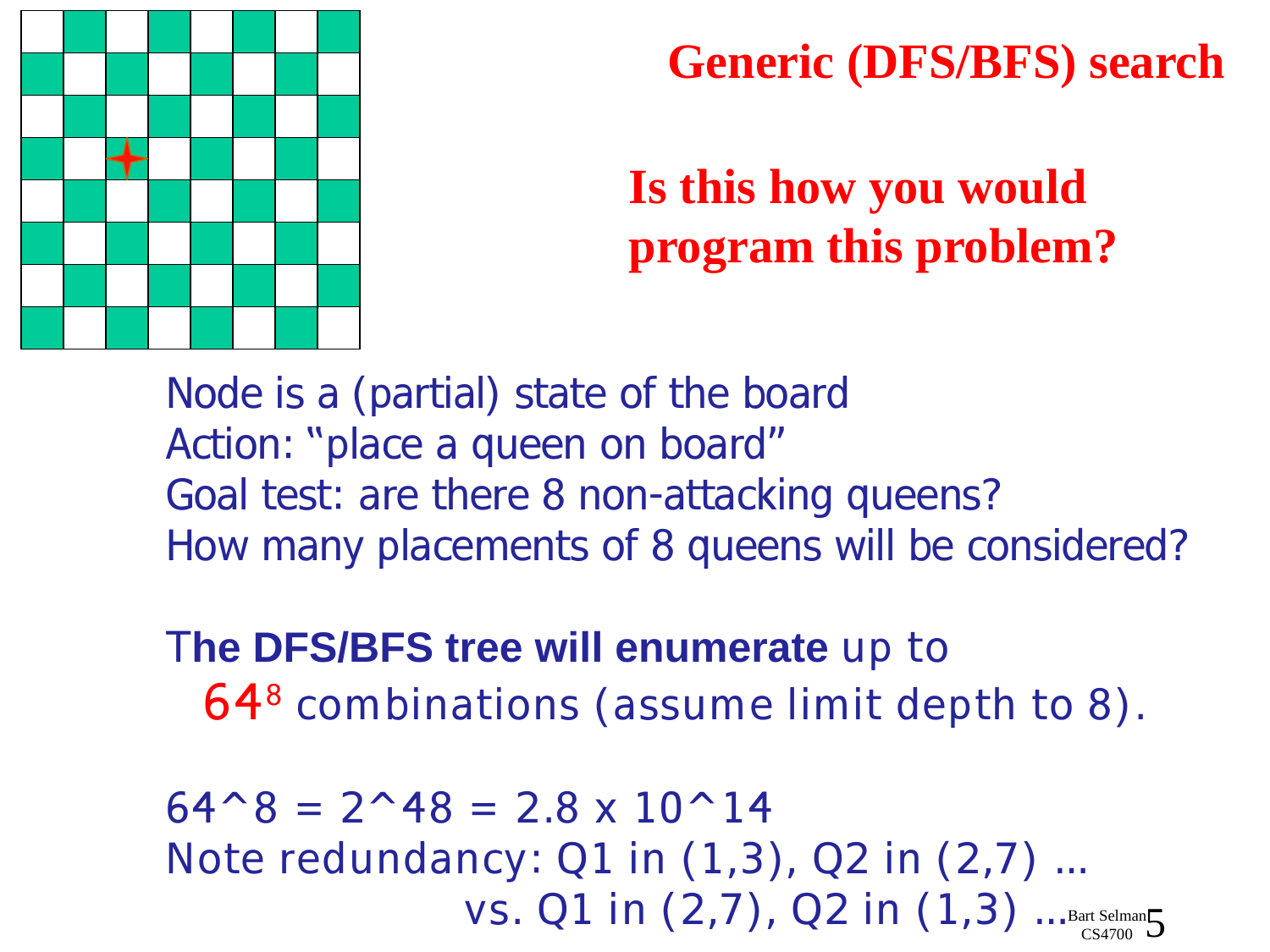

# Generic (DFS/BFS) search

Is this how you would
program this problem?
Node is a (partial) state of the board
Action: “place a queen on board”
Goal test: are there 8 non-attacking queens?
How many placements of 8 queens will be considered?

The DFS/BFS tree will enumerate up to
   648 combinations (assume limit depth to 8).

64^8 = 2^48 = 2.8 x 10^14
Note redundancy: Q1 in (1,3), Q2 in (2,7) …
                        vs. Q1 in (2,7), Q2 in (1,3) …